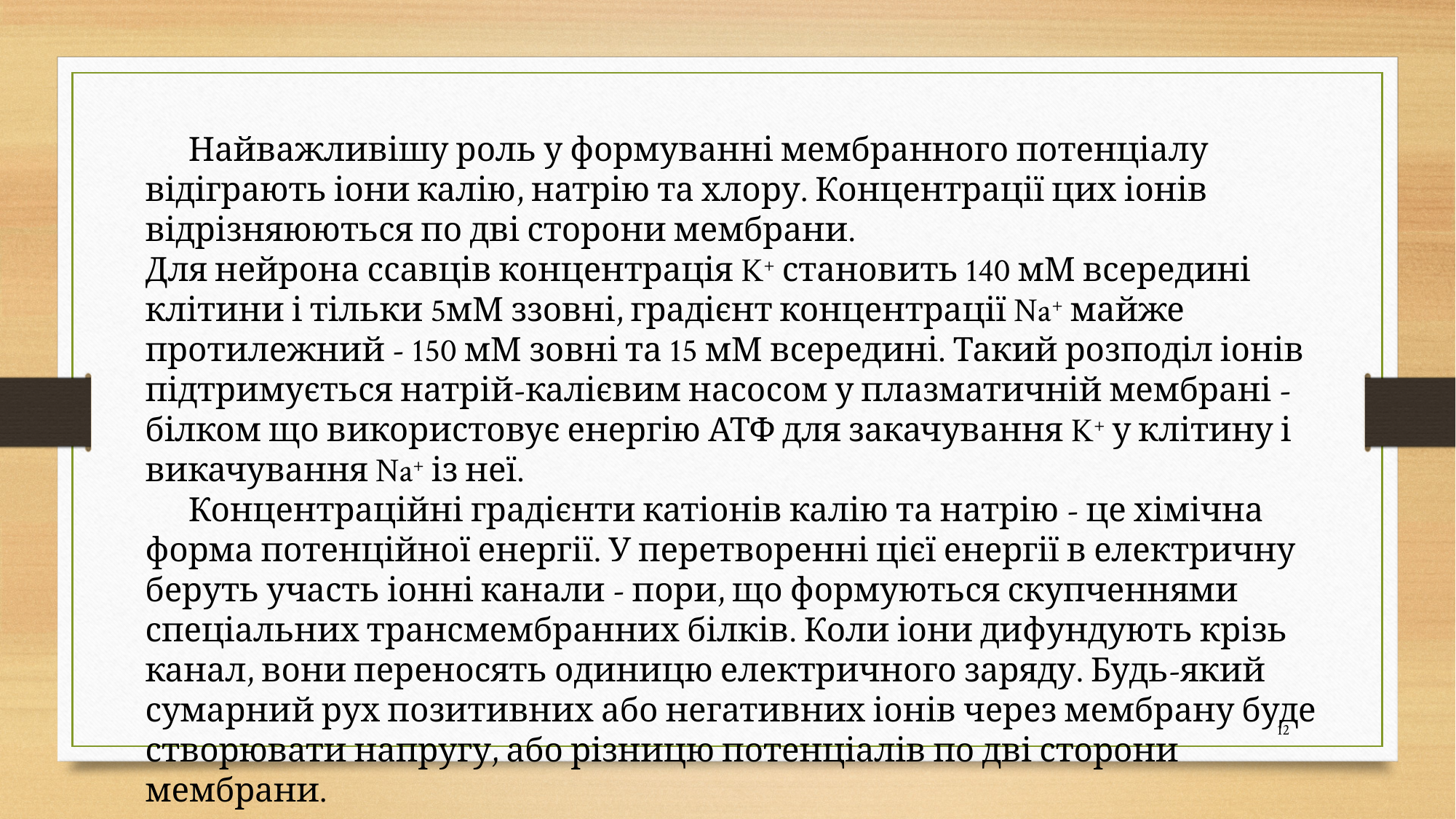

Найважливішу роль у формуванні мембранного потенціалу відіграють іони калію, натрію та хлору. Концентрації цих іонів відрізняюються по дві сторони мембрани. Для нейрона ссавців концентрація K+ становить 140 мМ всередині клітини і тільки 5мМ ззовні, градієнт концентрації Na+ майже протилежний - 150 мМ зовні та 15 мМ всередині. Такий розподіл іонів підтримується натрій-калієвим насосом у плазматичній мембрані -  білком що використовує енергію АТФ для закачування K+ у клітину і викачування Na+ із неї.
Концентраційні градієнти катіонів калію та натрію - це хімічна форма потенційної енергії. У перетворенні цієї енергії в електричну беруть участь іонні канали - пори, що формуються скупченнями спеціальних трансмембранних білків. Коли іони дифундують крізь канал, вони переносять одиницю електричного заряду. Будь-який сумарний рух позитивних або негативних іонів через мембрану буде створювати напругу, або різницю потенціалів по дві сторони мембрани.
12